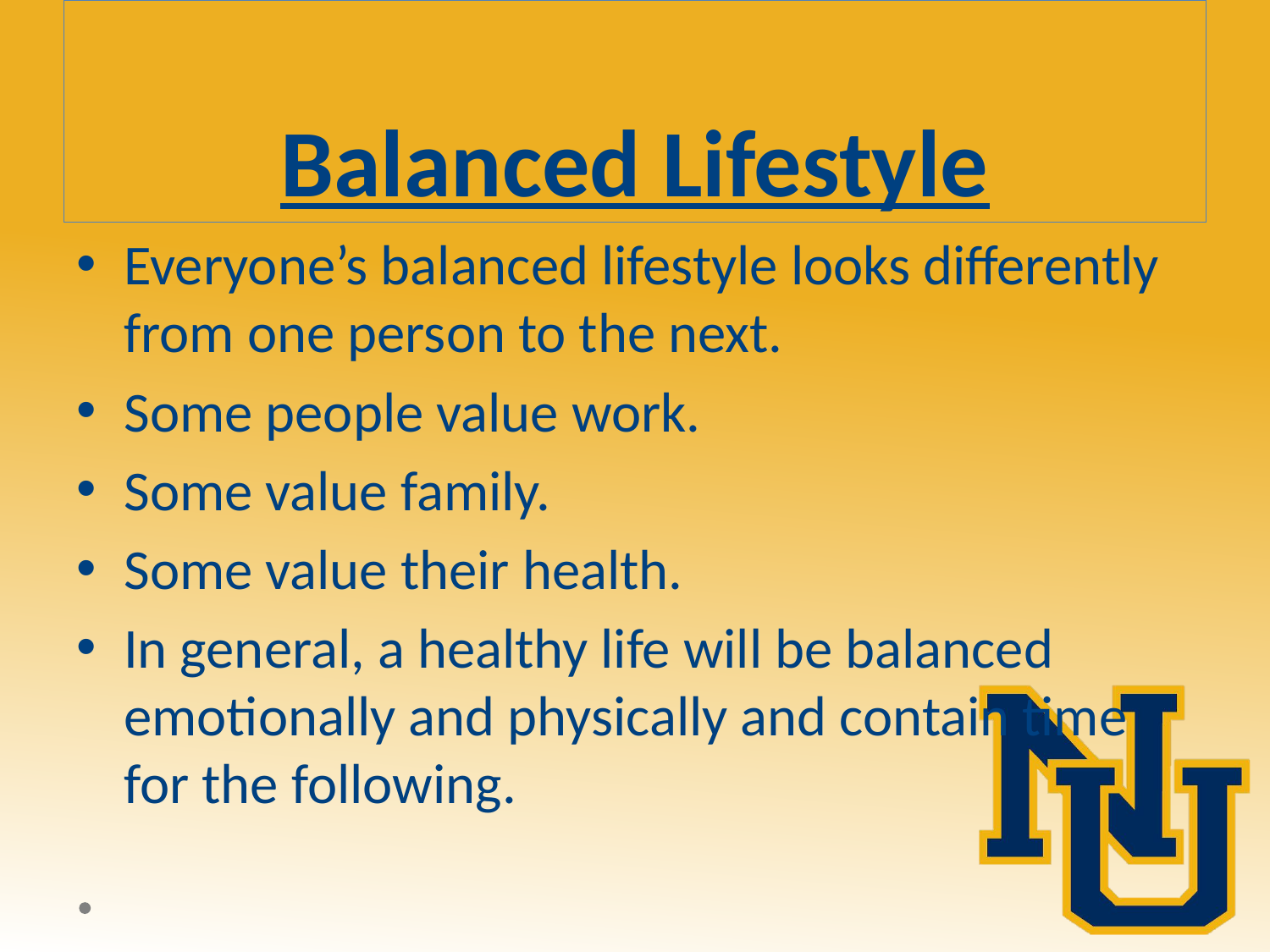

# Balanced Lifestyle
Everyone’s balanced lifestyle looks differently from one person to the next.
Some people value work.
Some value family.
Some value their health.
In general, a healthy life will be balanced emotionally and physically and contain time for the following.